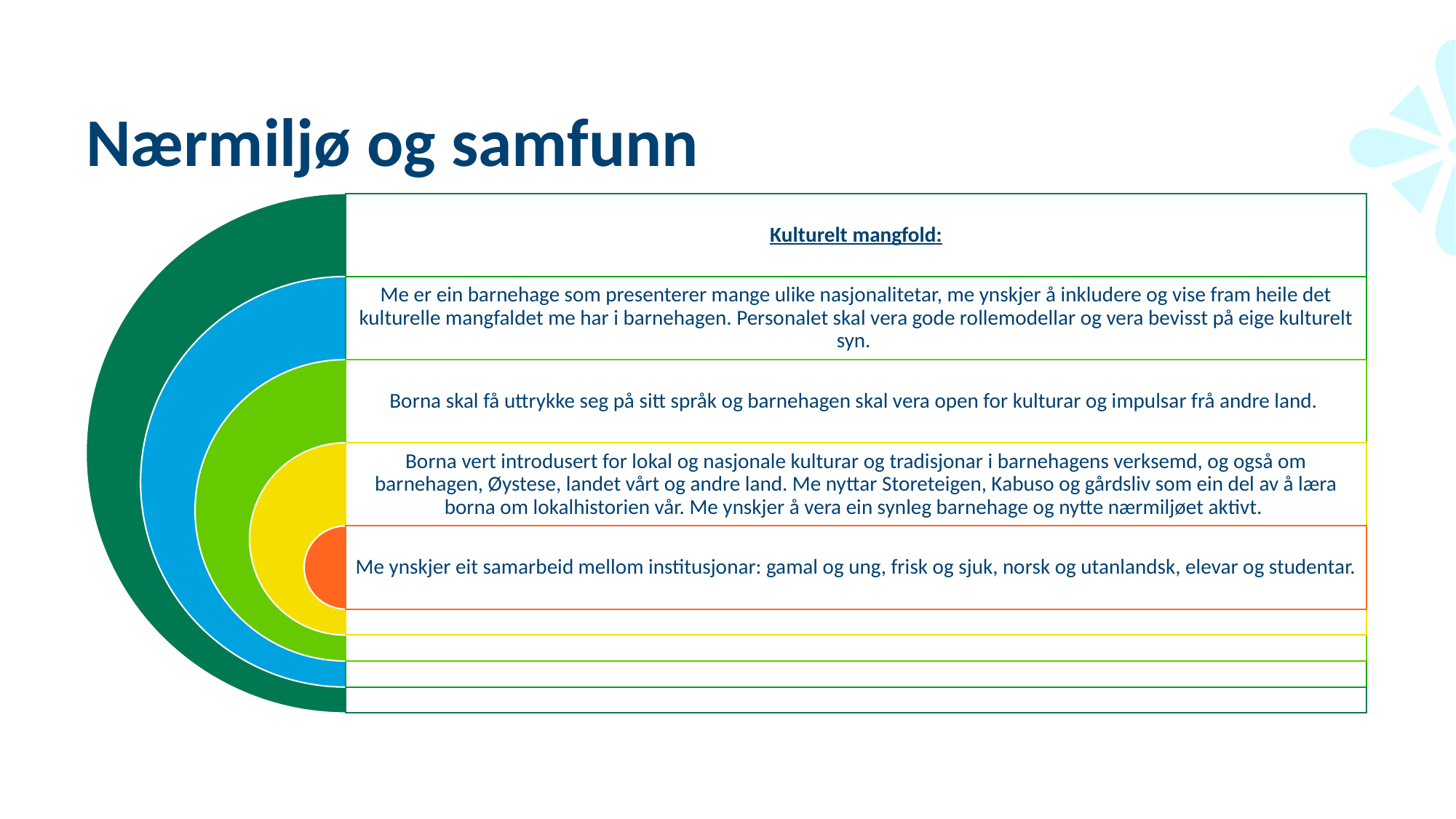

# Nærmiljø og samfunn
Kulturelt mangfold:
Me er ein barnehage som presenterer mange ulike nasjonalitetar, me ynskjer å inkludere og vise fram heile det kulturelle mangfaldet me har i barnehagen. Personalet skal vera gode rollemodellar og vera bevisst på eige kulturelt syn.
Borna skal få uttrykke seg på sitt språk og barnehagen skal vera open for kulturar og impulsar frå andre land.
Borna vert introdusert for lokal og nasjonale kulturar og tradisjonar i barnehagens verksemd, og også om barnehagen, Øystese, landet vårt og andre land. Me nyttar Storeteigen, Kabuso og gårdsliv som ein del av å læra borna om lokalhistorien vår. Me ynskjer å vera ein synleg barnehage og nytte nærmiljøet aktivt.
Me ynskjer eit samarbeid mellom institusjonar: gamal og ung, frisk og sjuk, norsk og utanlandsk, elevar og studentar.